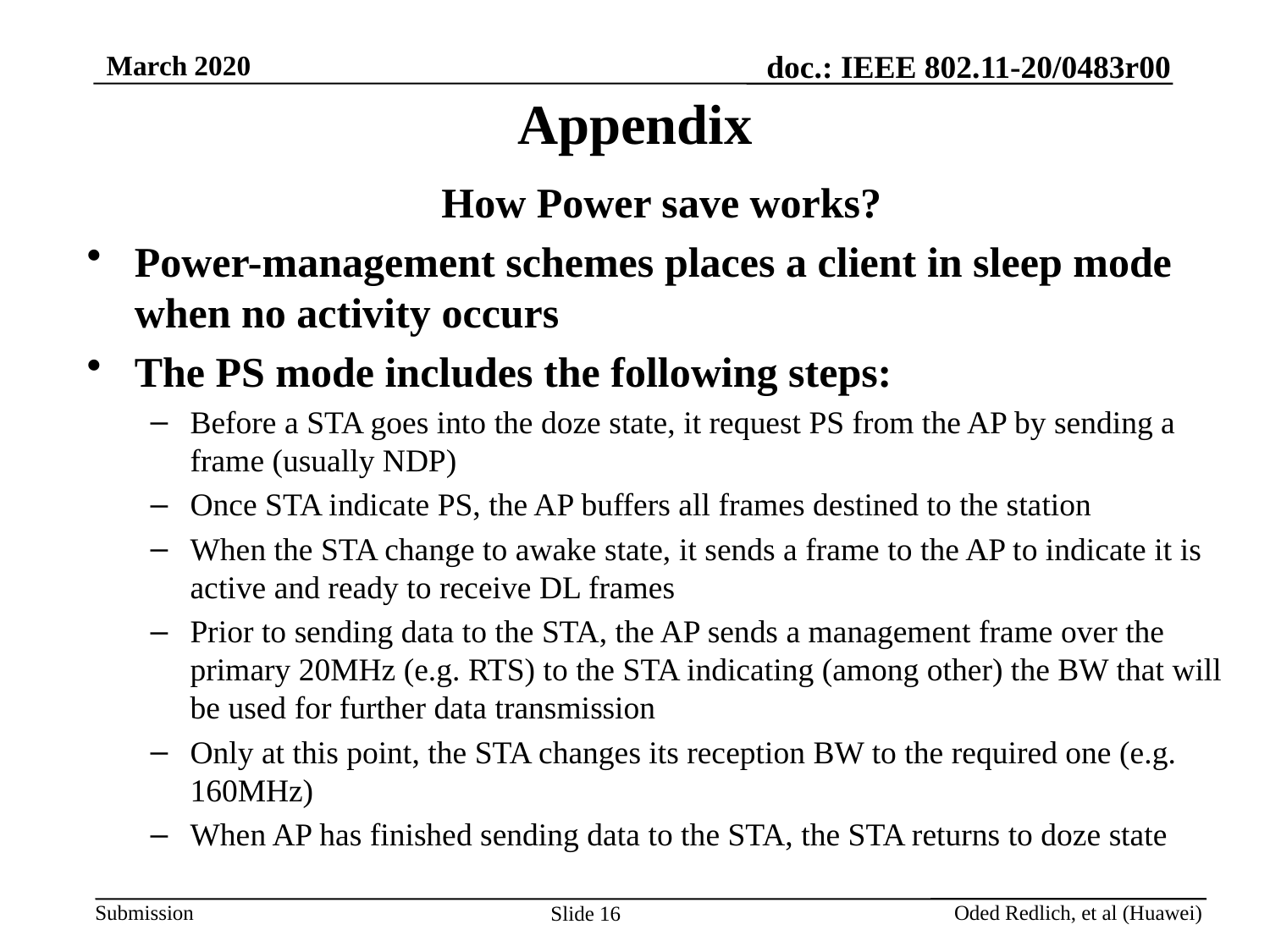

# Appendix
How Power save works?
Power-management schemes places a client in sleep mode when no activity occurs
The PS mode includes the following steps:
Before a STA goes into the doze state, it request PS from the AP by sending a frame (usually NDP)
Once STA indicate PS, the AP buffers all frames destined to the station
When the STA change to awake state, it sends a frame to the AP to indicate it is active and ready to receive DL frames
Prior to sending data to the STA, the AP sends a management frame over the primary 20MHz (e.g. RTS) to the STA indicating (among other) the BW that will be used for further data transmission
Only at this point, the STA changes its reception BW to the required one (e.g. 160MHz)
When AP has finished sending data to the STA, the STA returns to doze state